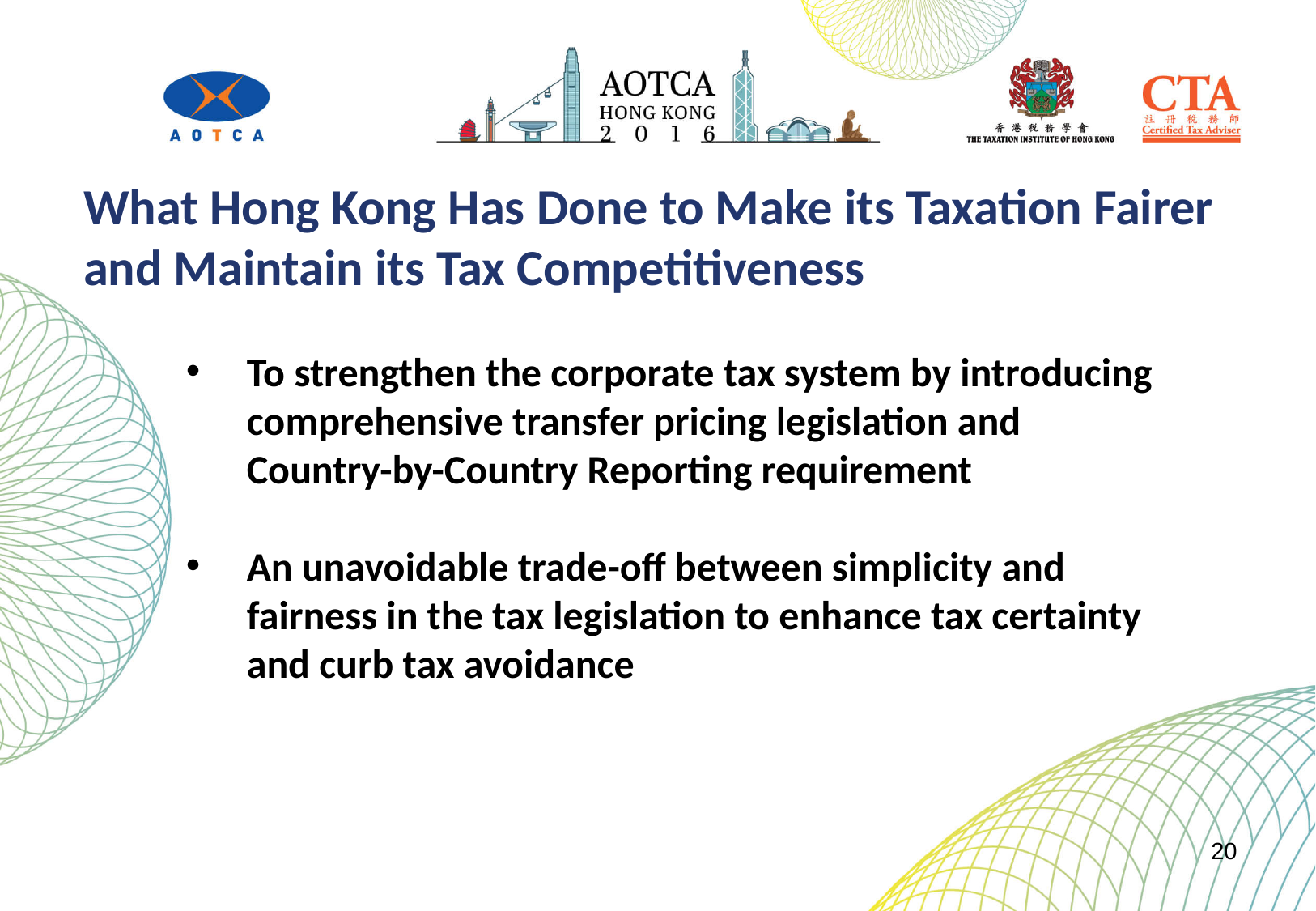

What Hong Kong Has Done to Make its Taxation Fairer and Maintain its Tax Competitiveness
To strengthen the corporate tax system by introducing comprehensive transfer pricing legislation and Country-by-Country Reporting requirement

An unavoidable trade-off between simplicity and fairness in the tax legislation to enhance tax certainty and curb tax avoidance

20